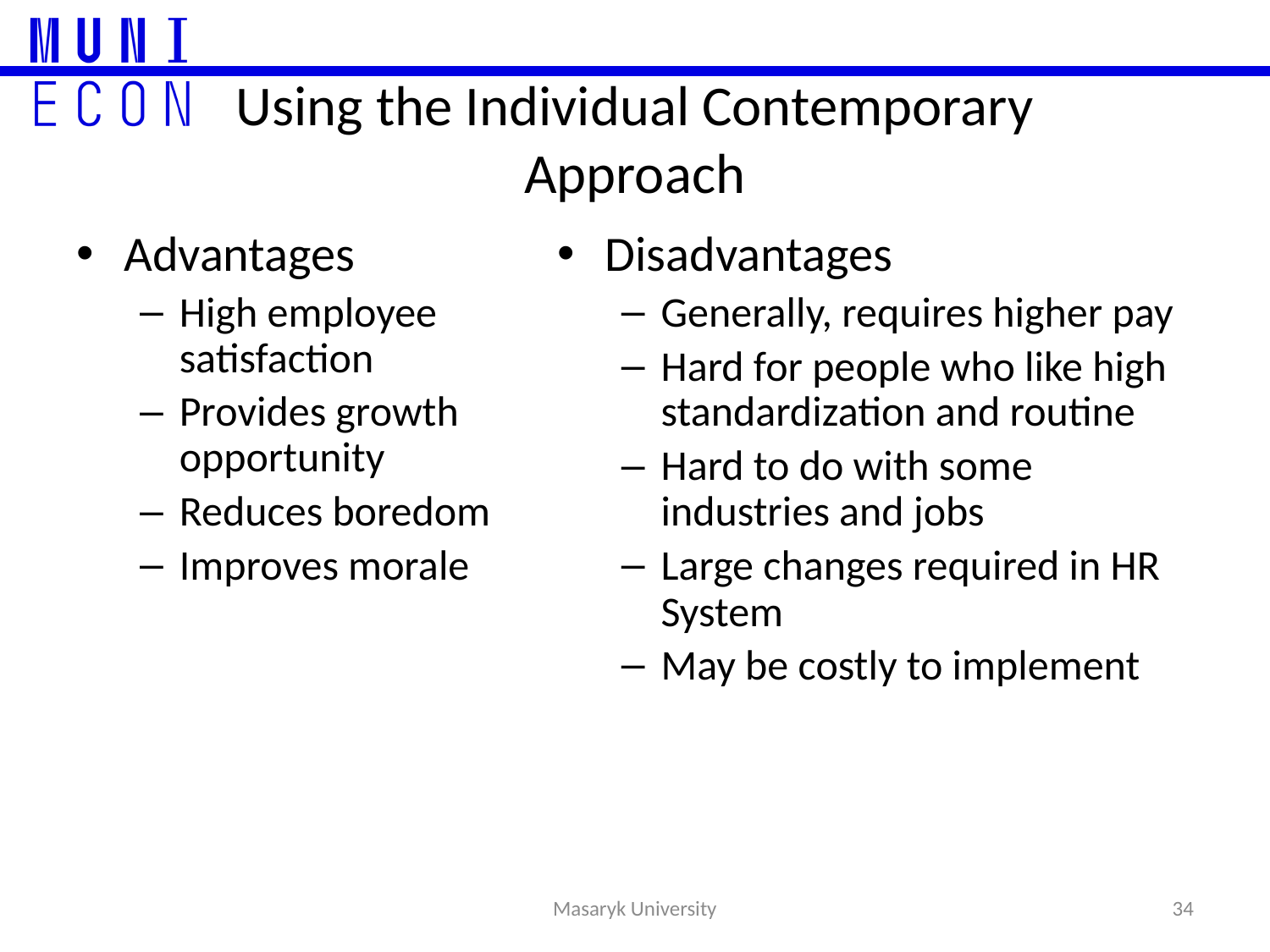

Using the Individual Contemporary
Approach
Advantages
High employee satisfaction
Provides growth opportunity
Reduces boredom
Improves morale
Disadvantages
Generally, requires higher pay
Hard for people who like high standardization and routine
Hard to do with some industries and jobs
Large changes required in HR System
May be costly to implement
34
Masaryk University